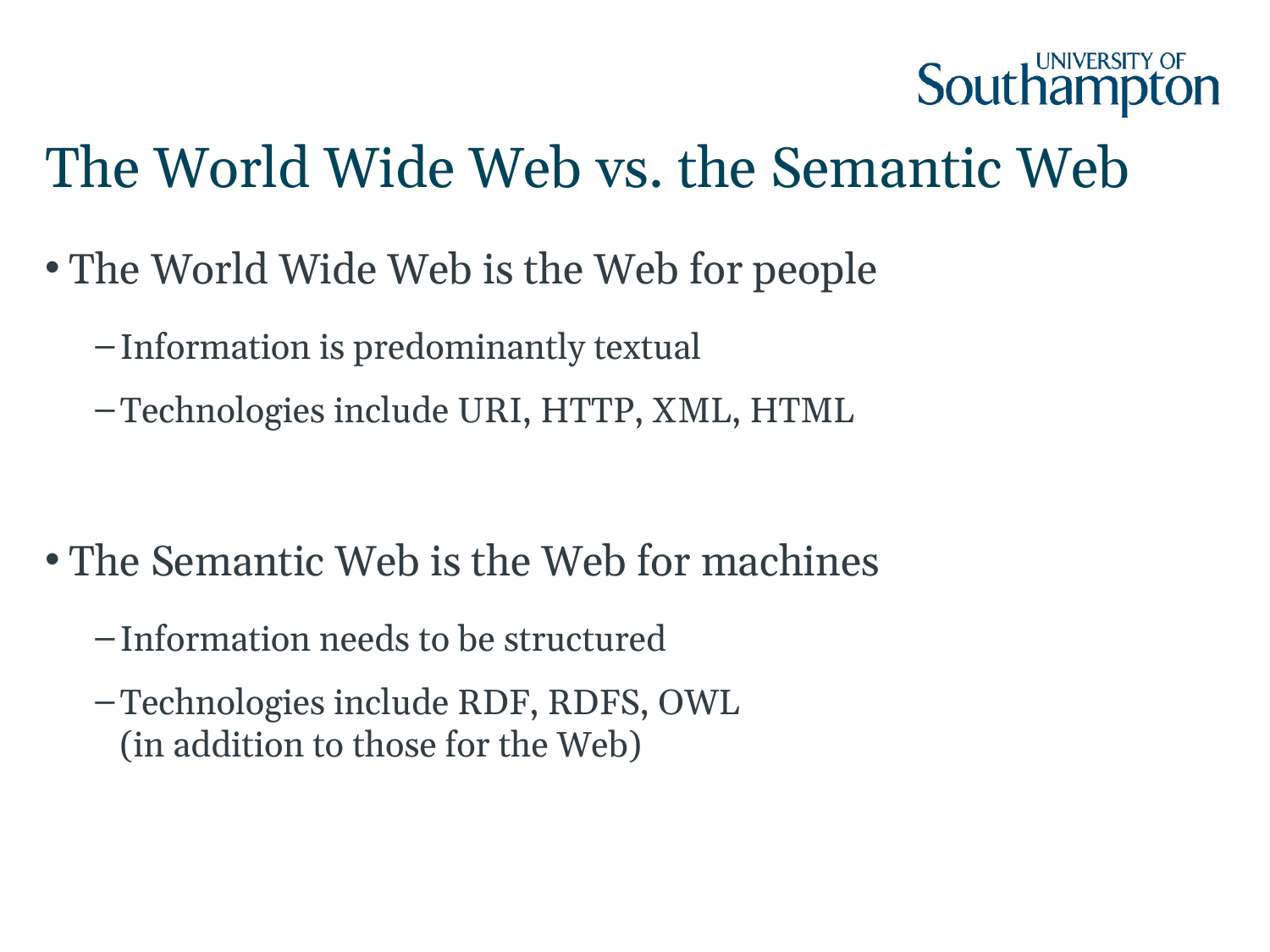

# The World Wide Web vs. the Semantic Web
The World Wide Web is the Web for people
Information is predominantly textual
Technologies include URI, HTTP, XML, HTML

The Semantic Web is the Web for machines
Information needs to be structured
Technologies include RDF, RDFS, OWL
(in addition to those for the Web)